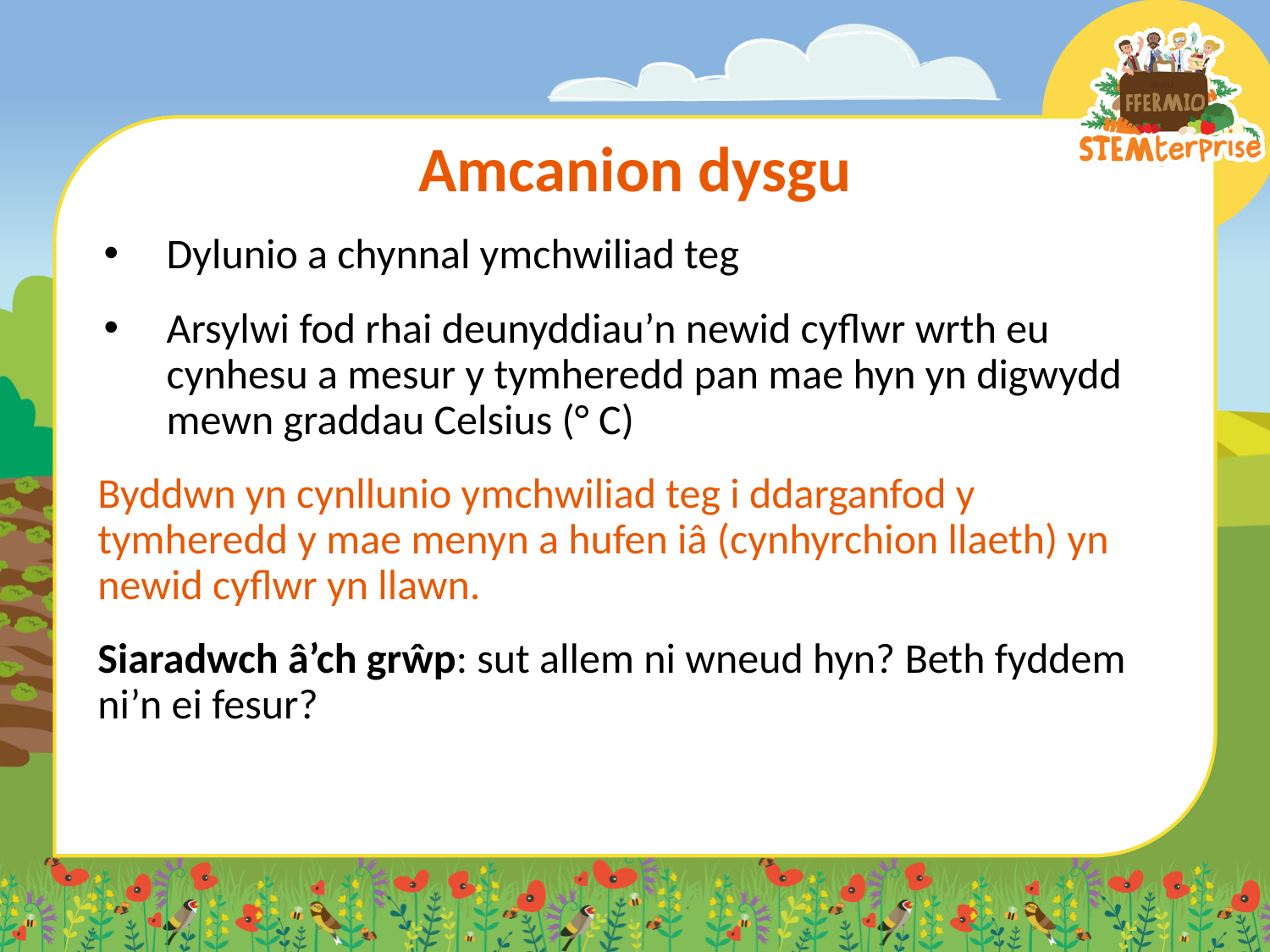

# Amcanion dysgu
Dylunio a chynnal ymchwiliad teg
Arsylwi fod rhai deunyddiau’n newid cyflwr wrth eu cynhesu a mesur y tymheredd pan mae hyn yn digwydd mewn graddau Celsius (° C)
Byddwn yn cynllunio ymchwiliad teg i ddarganfod y tymheredd y mae menyn a hufen iâ (cynhyrchion llaeth) yn newid cyflwr yn llawn.
Siaradwch â’ch grŵp: sut allem ni wneud hyn? Beth fyddem ni’n ei fesur?